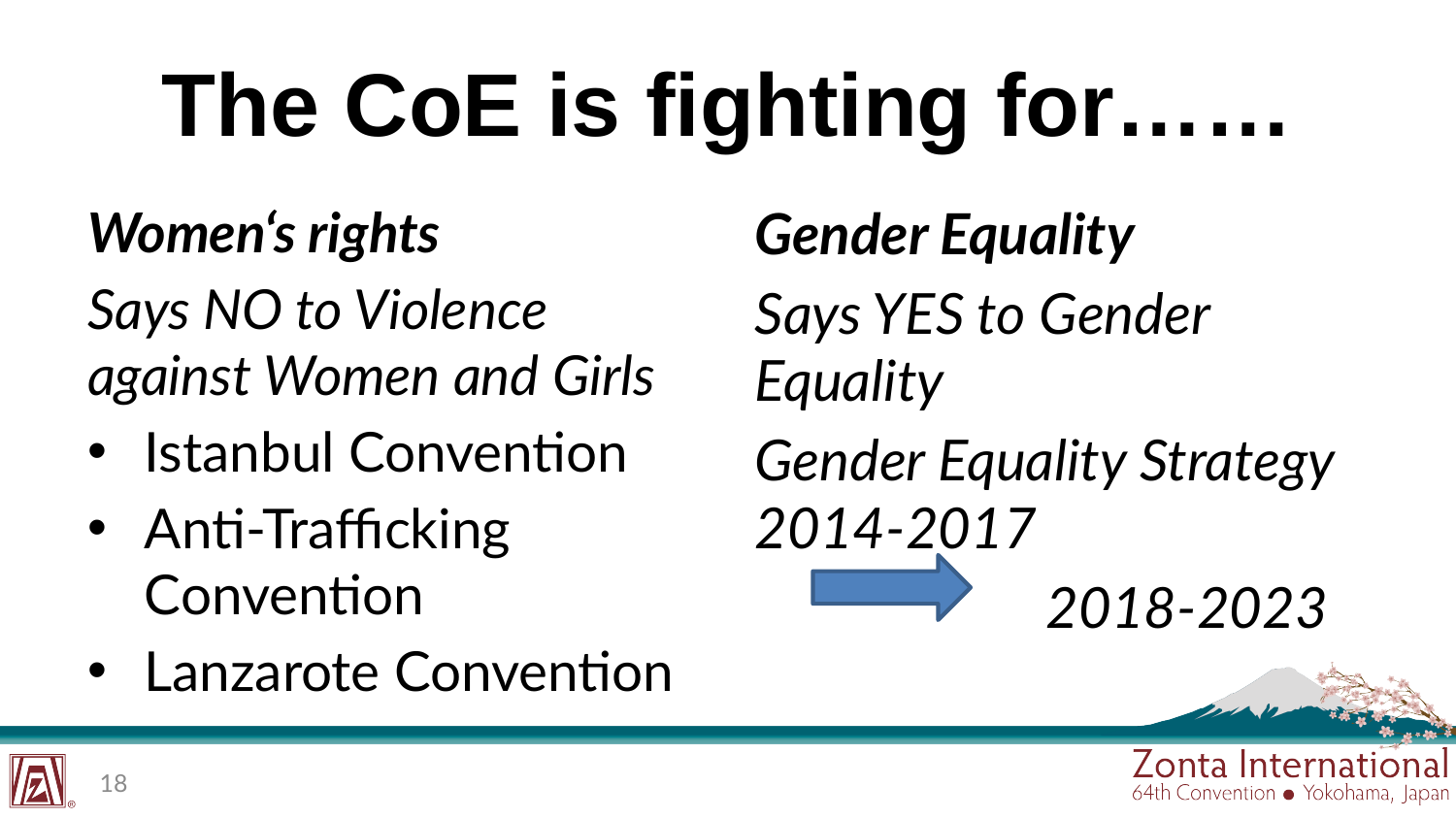

# The CoE is fighting for……
Women‘s rights
Says NO to Violence against Women and Girls
Istanbul Convention
Anti-Trafficking Convention
Lanzarote Convention
Gender Equality
Says YES to Gender Equality
Gender Equality Strategy 2014-2017
		2018-2023

18